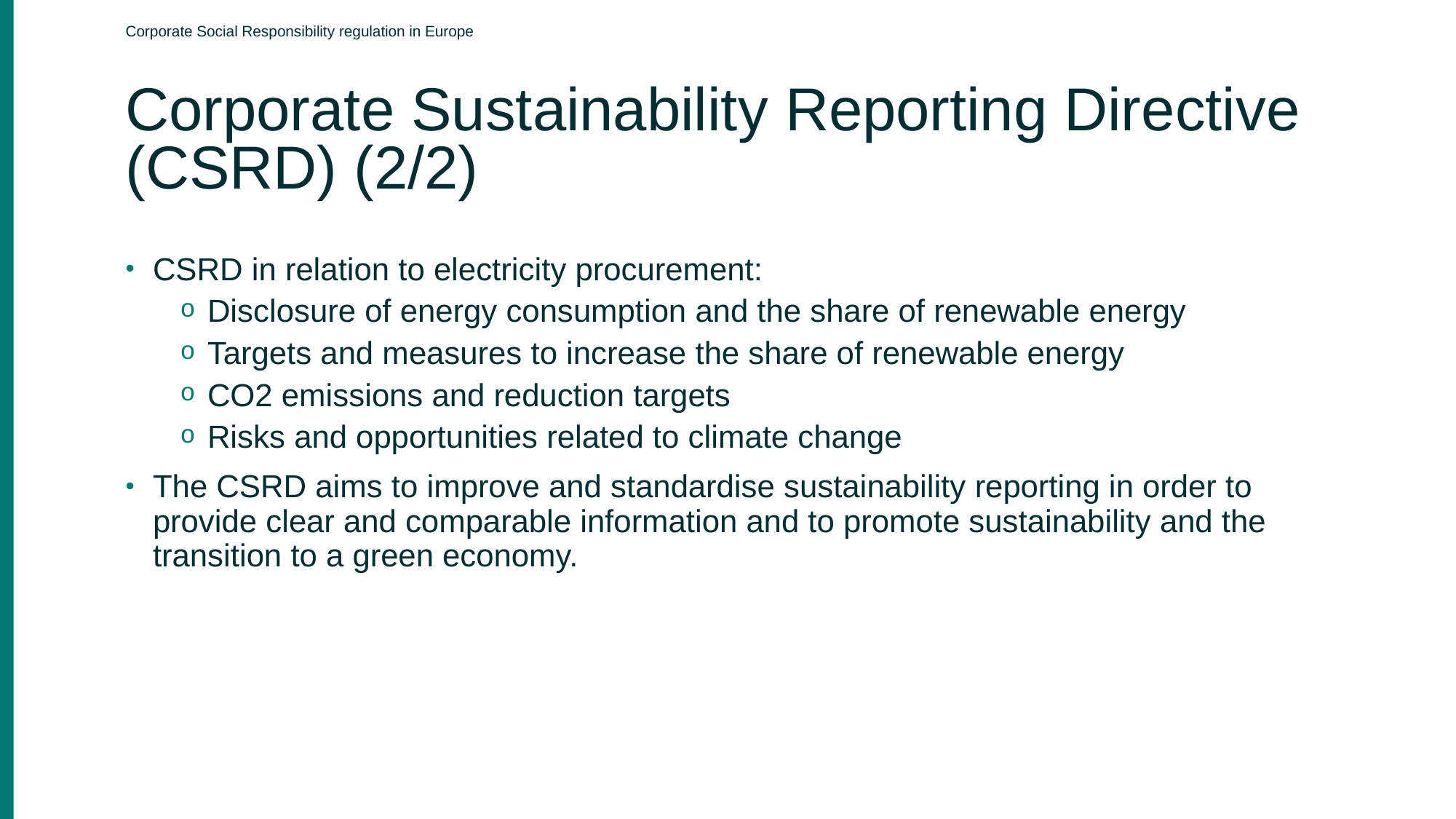

Corporate Social Responsibility regulation in Europe
Corporate Sustainability Reporting Directive (CSRD) (2/2)
CSRD in relation to electricity procurement:
Disclosure of energy consumption and the share of renewable energy
Targets and measures to increase the share of renewable energy
CO2 emissions and reduction targets
Risks and opportunities related to climate change
The CSRD aims to improve and standardise sustainability reporting in order to provide clear and comparable information and to promote sustainability and the transition to a green economy.